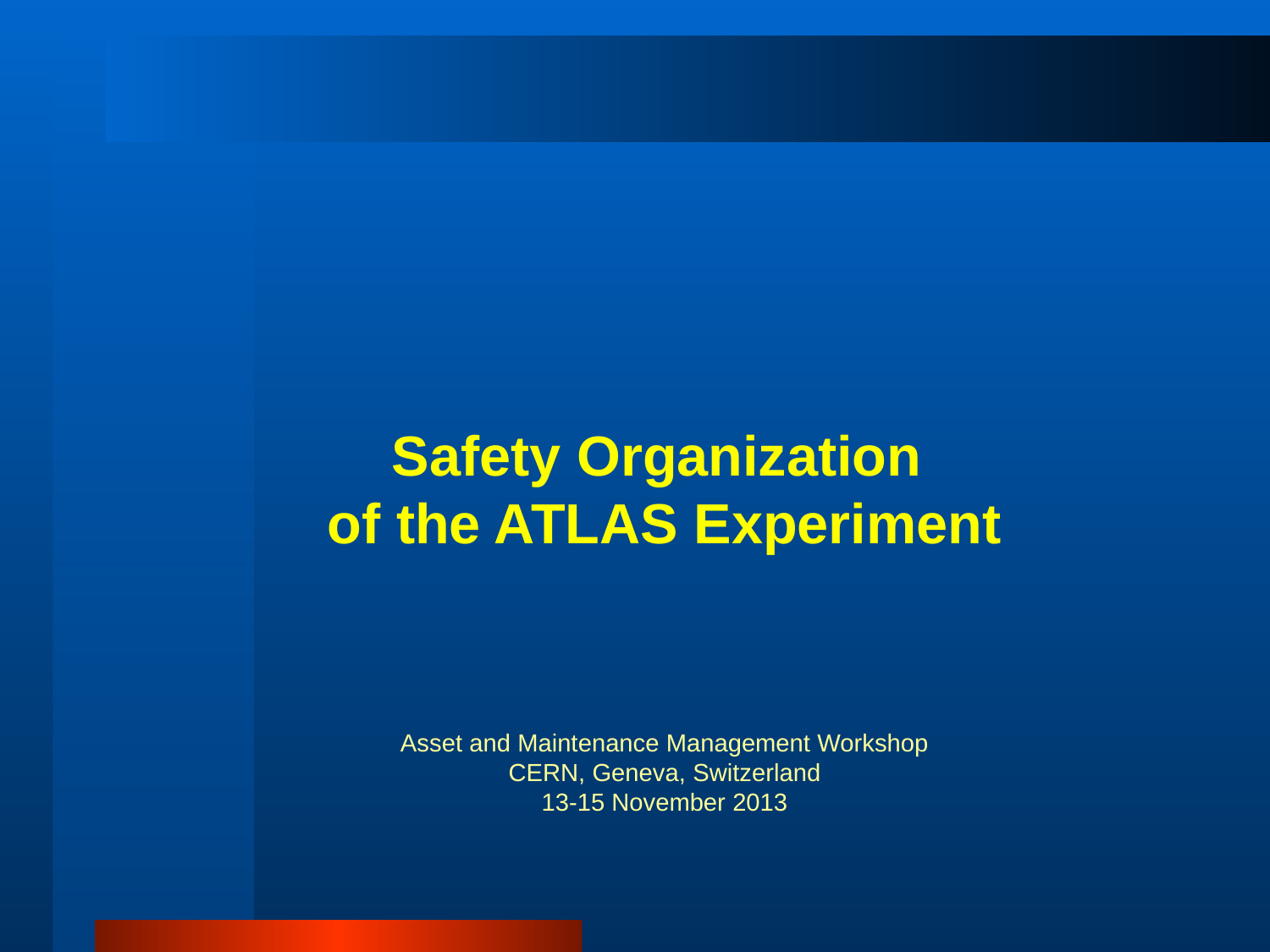

# Safety Organization of the ATLAS Experiment
Asset and Maintenance Management Workshop
CERN, Geneva, Switzerland
13-15 November 2013